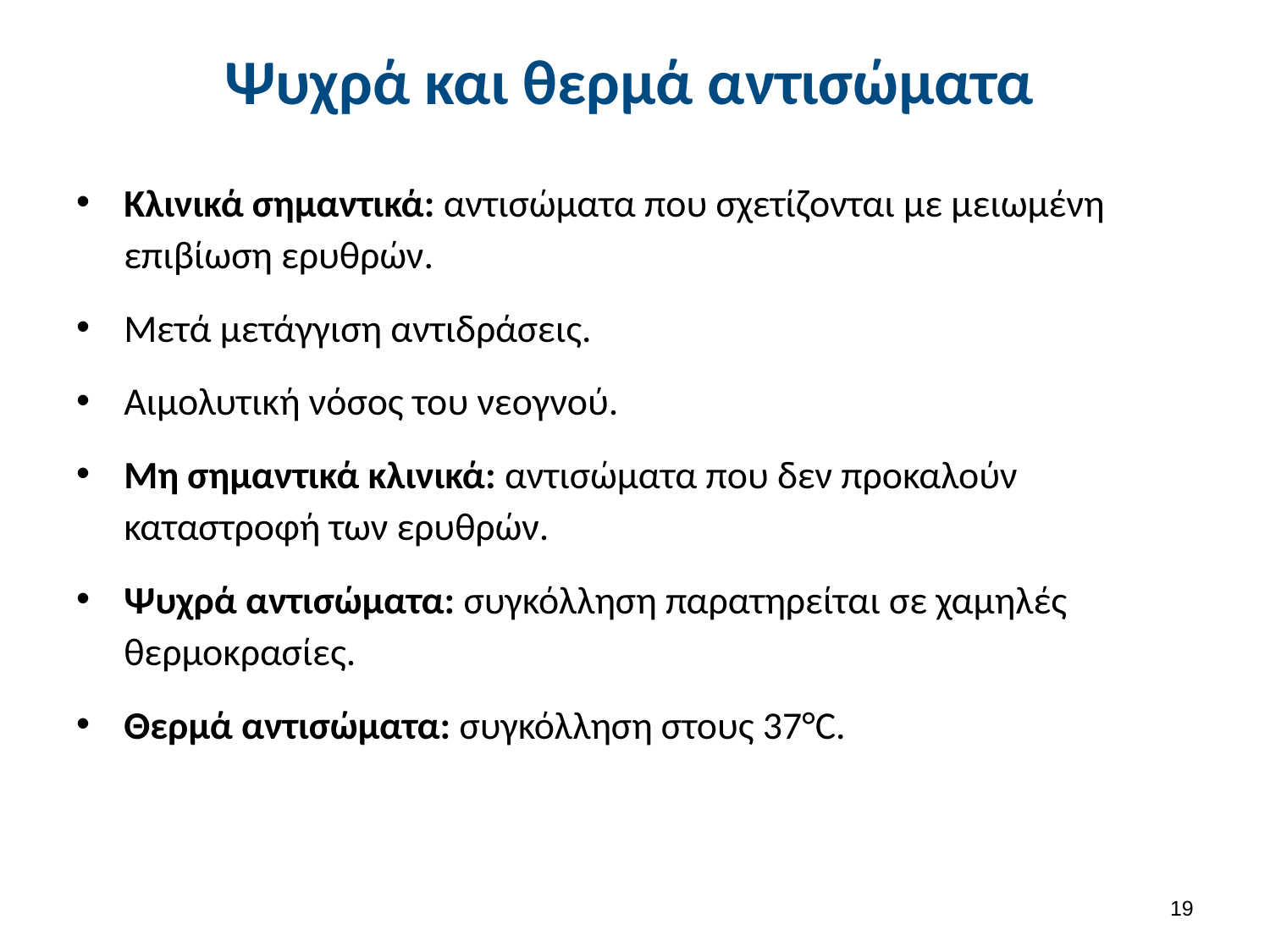

# Ψυχρά και θερμά αντισώματα
Κλινικά σημαντικά: αντισώματα που σχετίζονται με μειωμένη επιβίωση ερυθρών.
Μετά μετάγγιση αντιδράσεις.
Αιμολυτική νόσος του νεογνού.
Μη σημαντικά κλινικά: αντισώματα που δεν προκαλούν καταστροφή των ερυθρών.
Ψυχρά αντισώματα: συγκόλληση παρατηρείται σε χαμηλές θερμοκρασίες.
Θερμά αντισώματα: συγκόλληση στους 37°C.

19